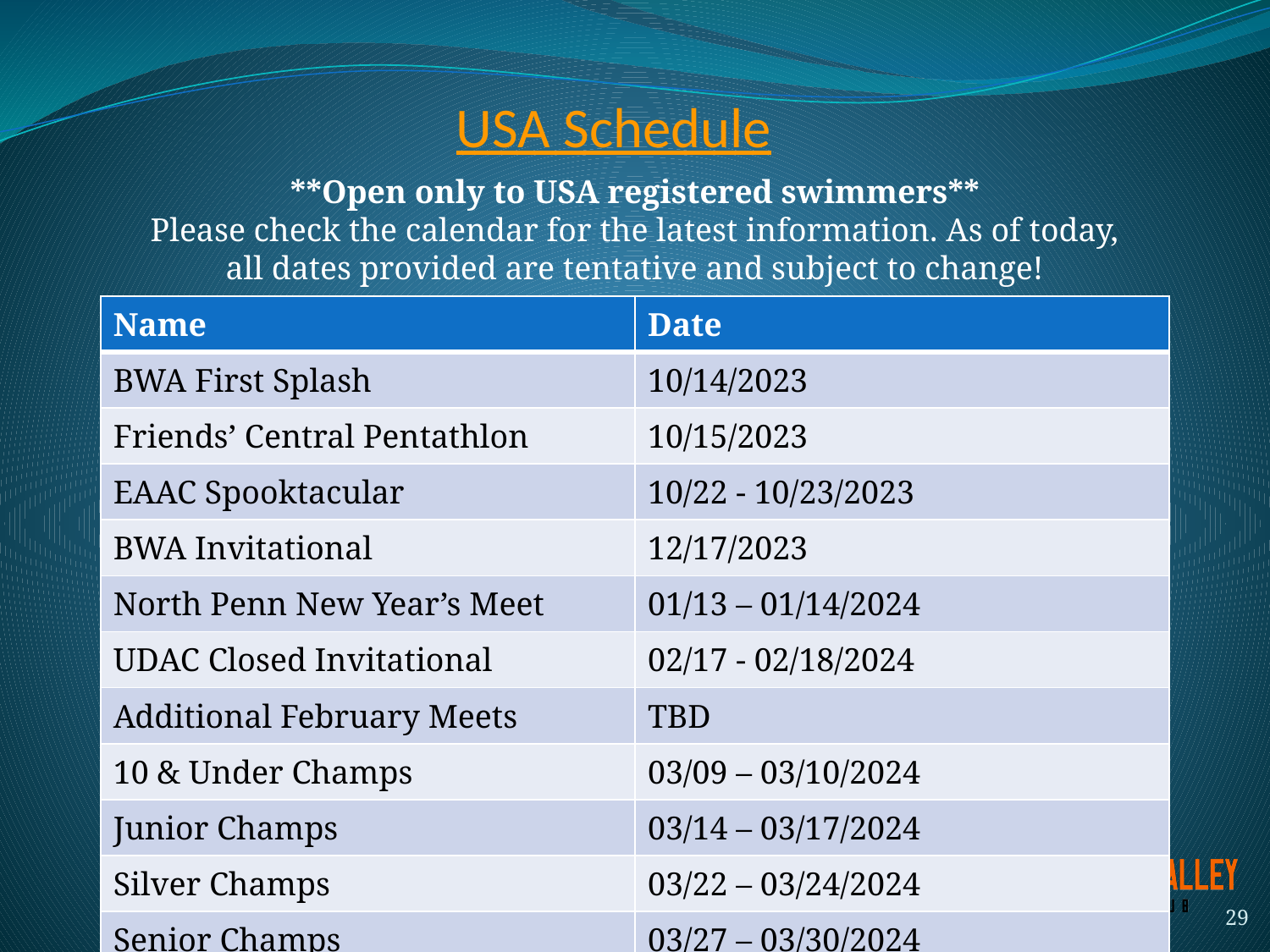

# USA Schedule
**Open only to USA registered swimmers**
Please check the calendar for the latest information. As of today, all dates provided are tentative and subject to change!
| Name | Date |
| --- | --- |
| BWA First Splash | 10/14/2023 |
| Friends’ Central Pentathlon | 10/15/2023 |
| EAAC Spooktacular | 10/22 - 10/23/2023 |
| BWA Invitational | 12/17/2023 |
| North Penn New Year’s Meet | 01/13 – 01/14/2024 |
| UDAC Closed Invitational | 02/17 - 02/18/2024 |
| Additional February Meets | TBD |
| 10 & Under Champs | 03/09 – 03/10/2024 |
| Junior Champs | 03/14 – 03/17/2024 |
| Silver Champs | 03/22 – 03/24/2024 |
| Senior Champs | 03/27 – 03/30/2024 |
29